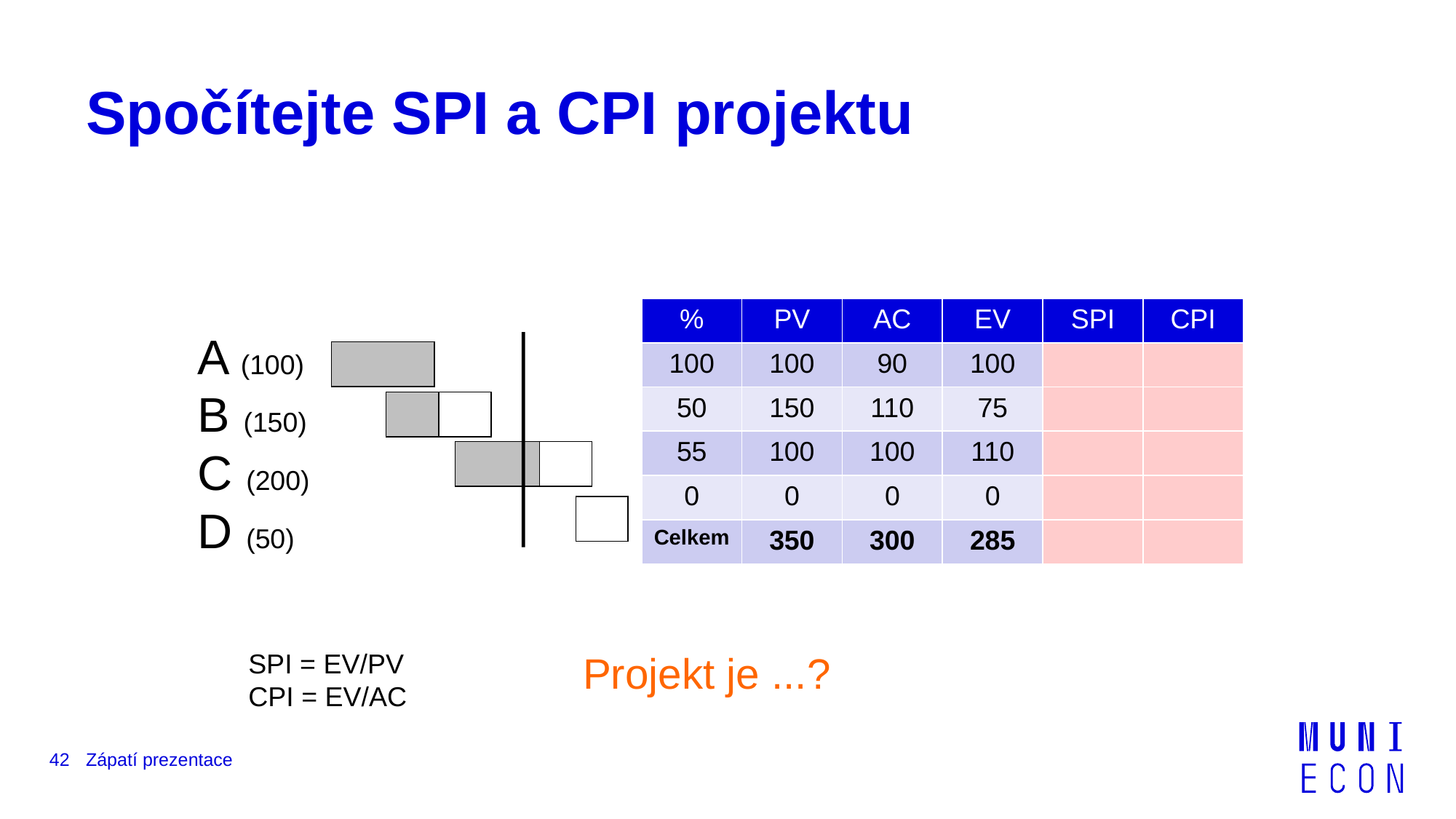

# Spočítejte SPI a CPI projektu

| % | PV | AC | EV | SPI | CPI |
| --- | --- | --- | --- | --- | --- |
| 100 | 100 | 90 | 100 |  |  |
| 50 | 150 | 110 | 75 |  |  |
| 55 | 100 | 100 | 110 |  |  |
| 0 | 0 | 0 | 0 |  |  |
| Celkem | 350 | 300 | 285 |  |  |
A (100)
B (150)
C (200)
D (50)

SPI = EV/PV
CPI = EV/AC
Projekt je ...?
42
Zápatí prezentace